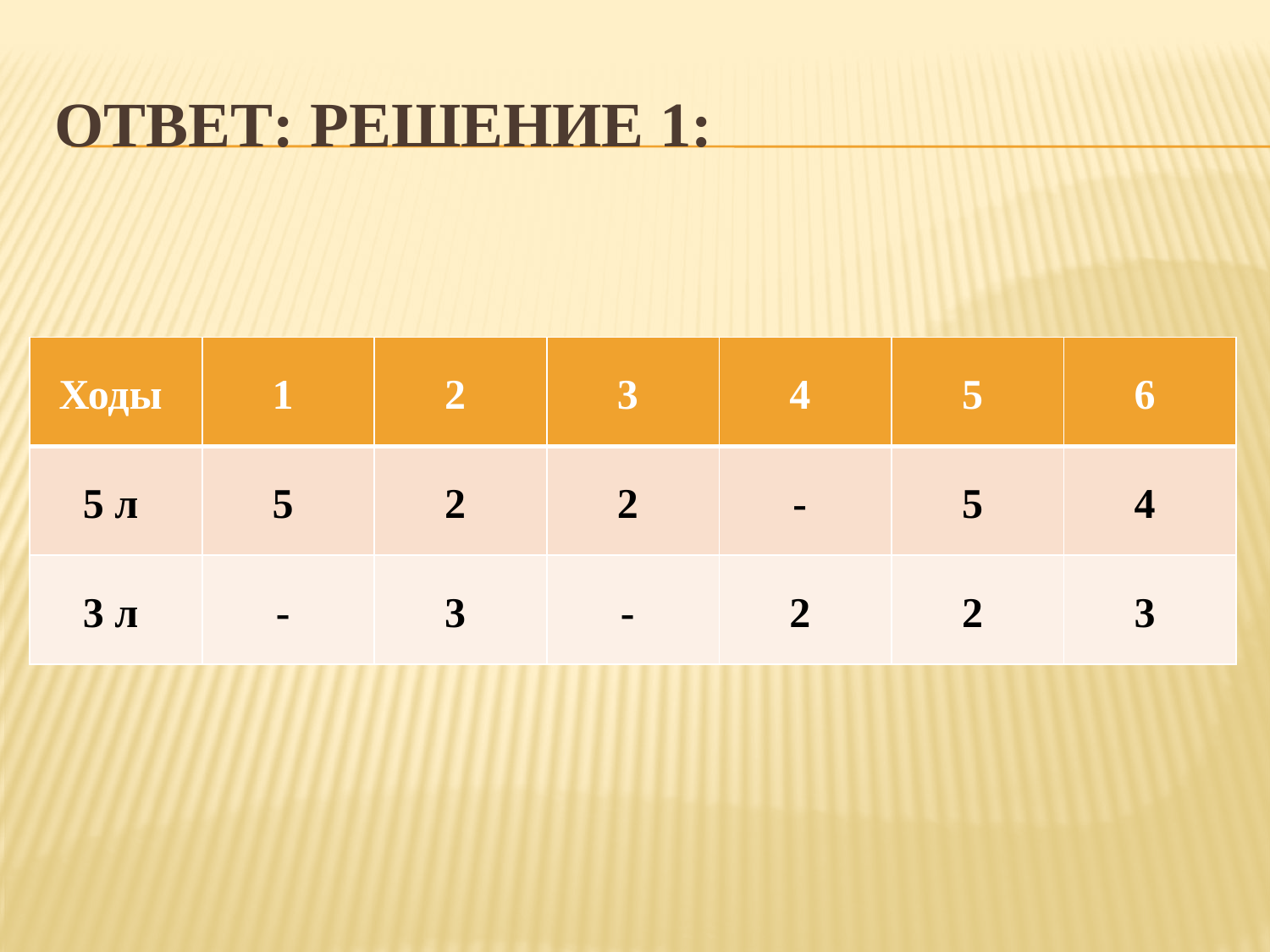

# Ответ: Решение 1:
| Ходы | 1 | 2 | 3 | 4 | 5 | 6 |
| --- | --- | --- | --- | --- | --- | --- |
| 5 л | 5 | 2 | 2 | - | 5 | 4 |
| 3 л | - | 3 | - | 2 | 2 | 3 |